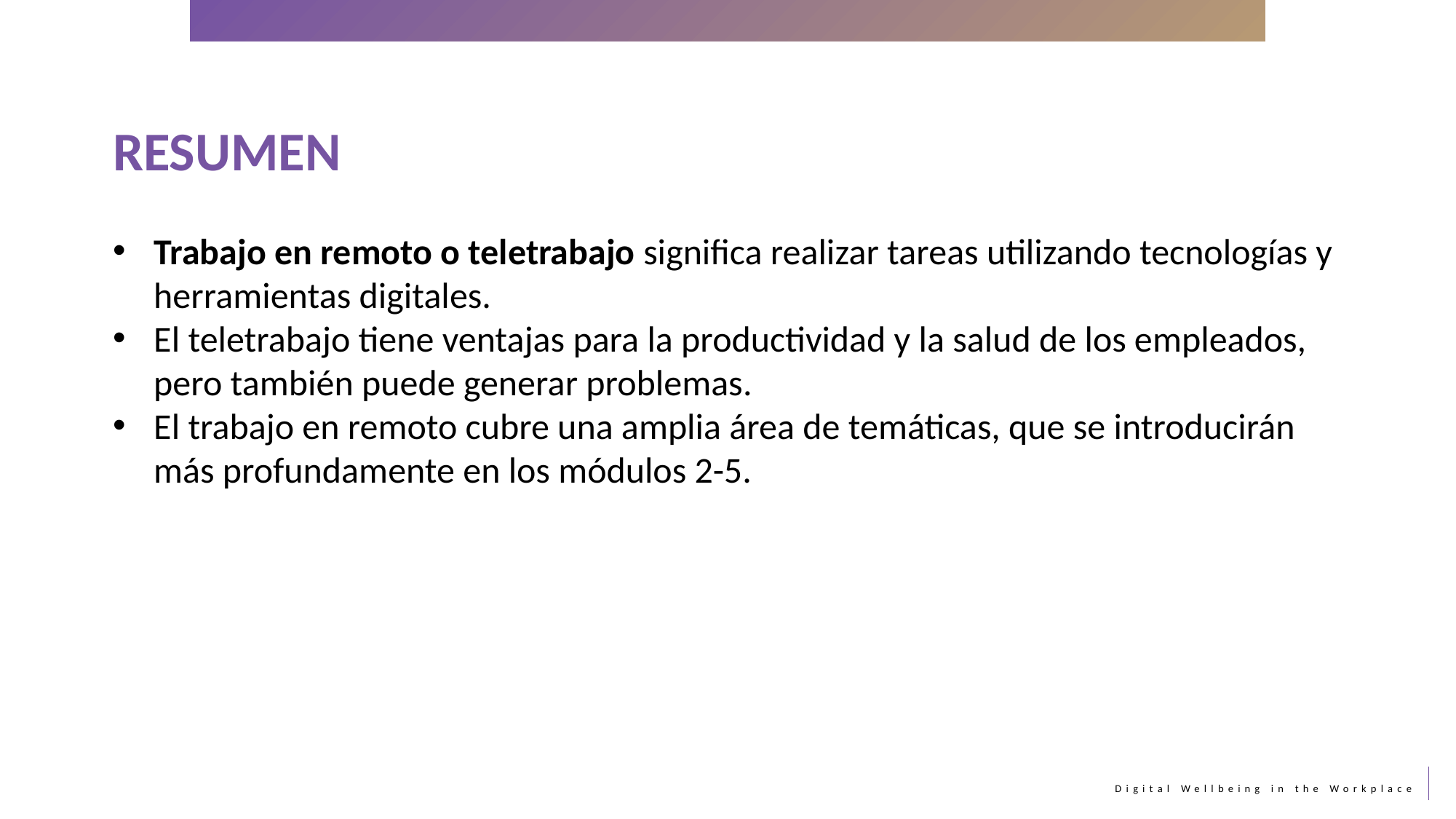

RESUMEN
Trabajo en remoto o teletrabajo significa realizar tareas utilizando tecnologías y herramientas digitales.
El teletrabajo tiene ventajas para la productividad y la salud de los empleados, pero también puede generar problemas.
El trabajo en remoto cubre una amplia área de temáticas, que se introducirán más profundamente en los módulos 2-5.